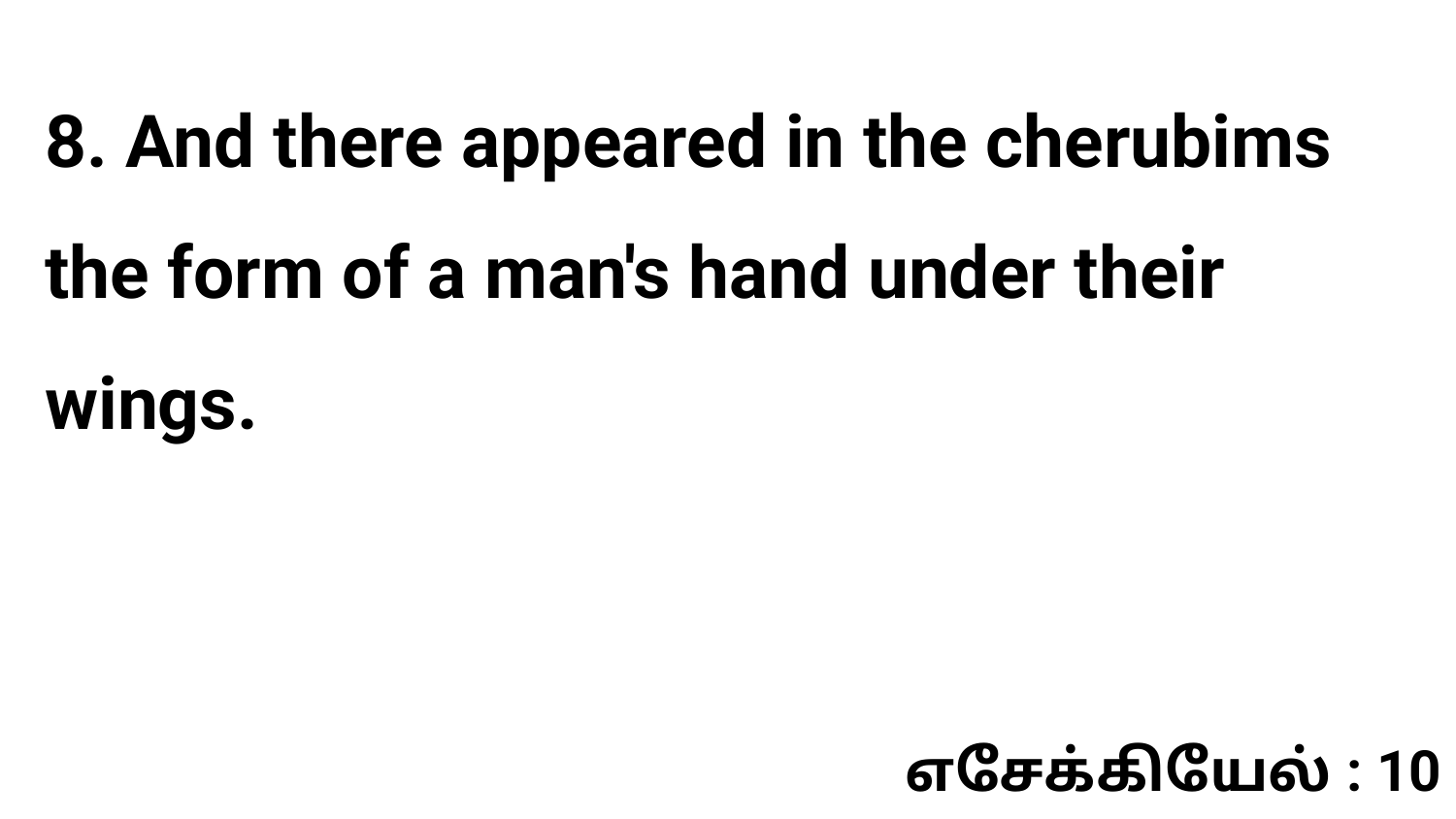

8. And there appeared in the cherubims the form of a man's hand under their wings.
எசேக்கியேல் : 10